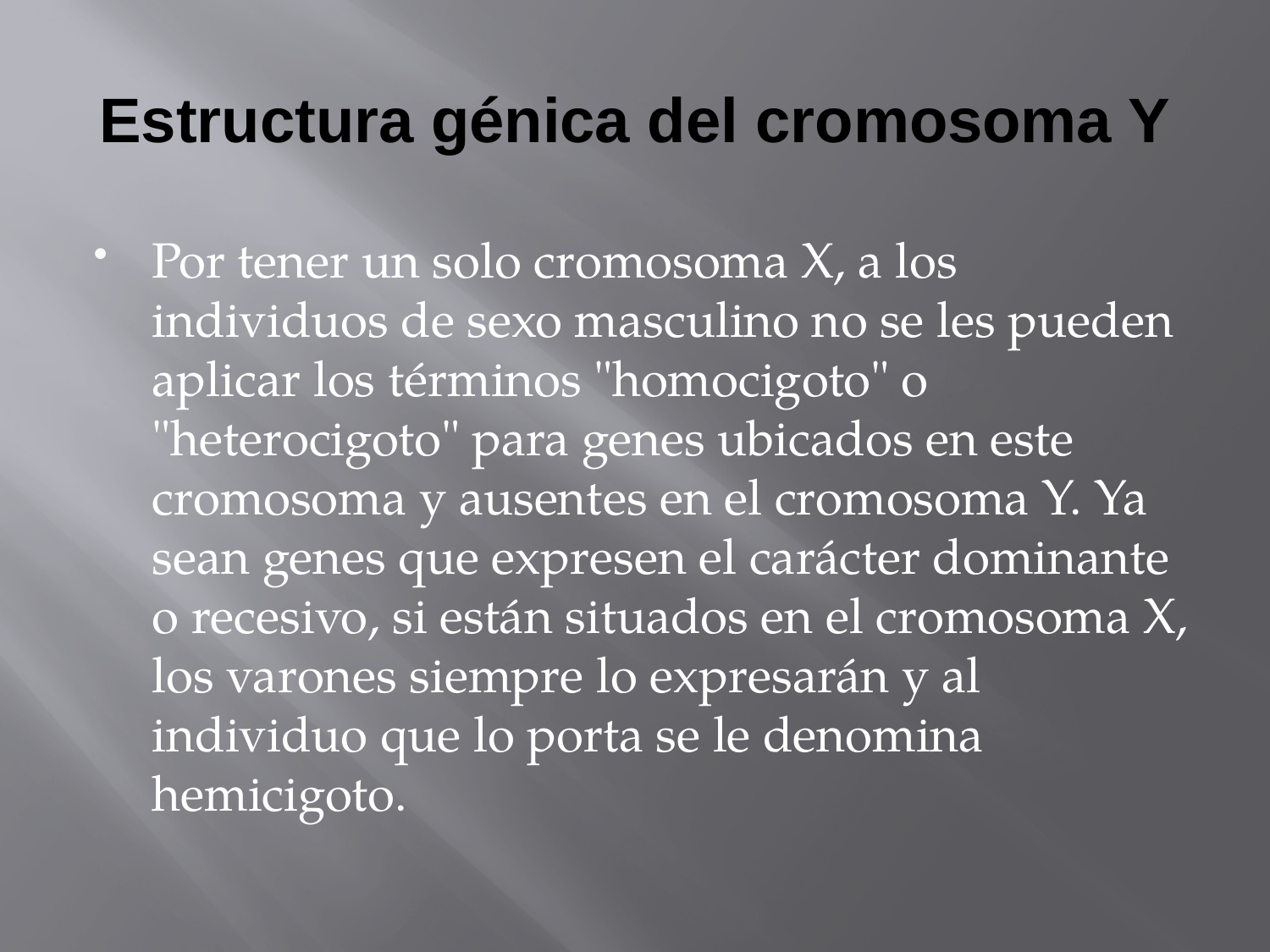

# Estructura génica del cromosoma Y
Por tener un solo cromosoma X, a los individuos de sexo masculino no se les pueden aplicar los términos "homocigoto" o "heterocigoto" para genes ubicados en este cromosoma y ausentes en el cromosoma Y. Ya sean genes que expresen el carácter dominante o recesivo, si están situados en el cromosoma X, los varones siempre lo expresarán y al individuo que lo porta se le denomina hemicigoto.